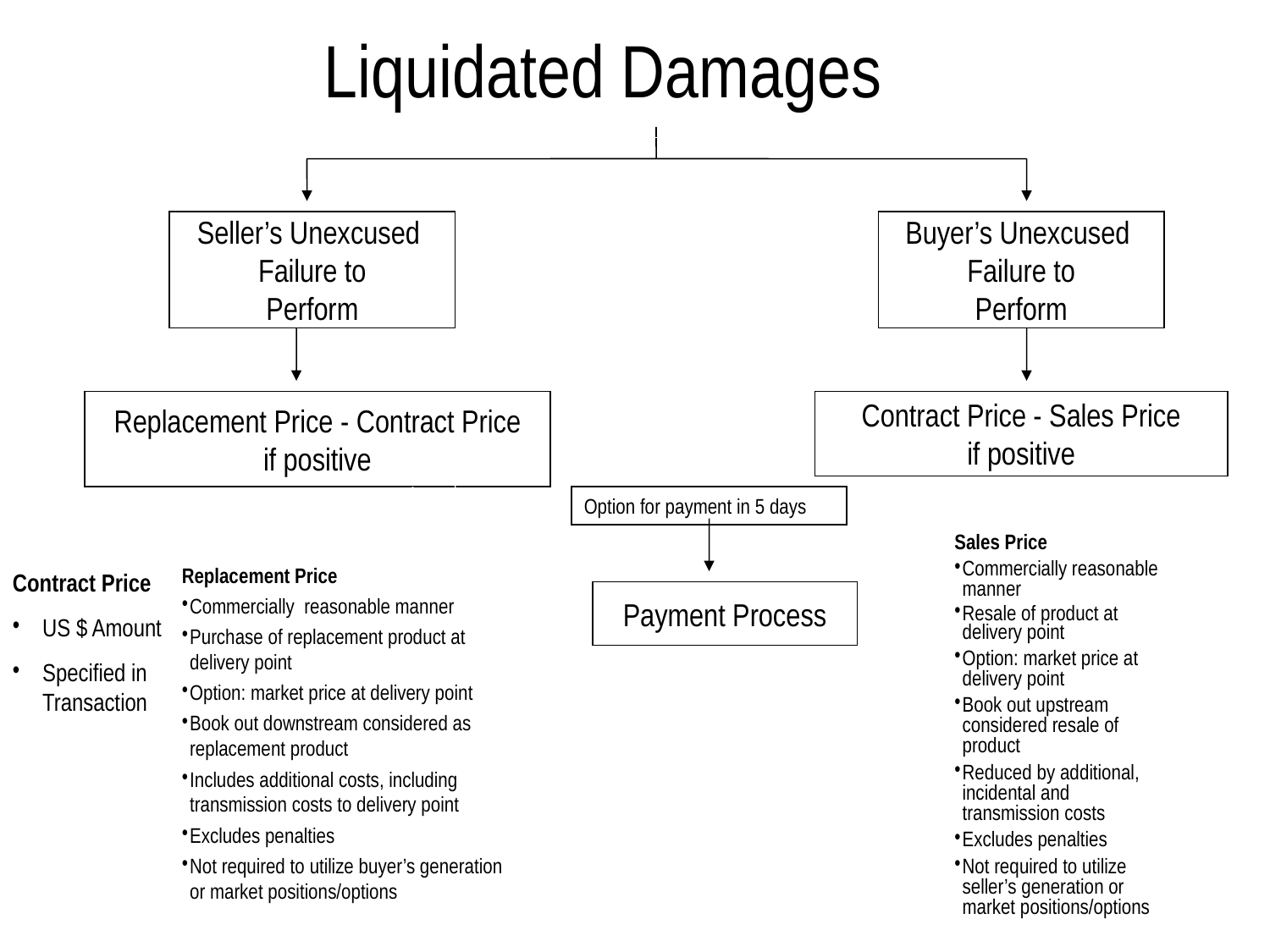

Liquidated Damages

Seller’s Unexcused
Failure to
Perform
Buyer’s Unexcused
Failure to
Perform

Replacement Price - Contract Price
if positive
Contract Price - Sales Price
if positive

Option for payment in 5 days

Sales Price
Commercially reasonable manner
Resale of product at delivery point
Option: market price at delivery point
Book out upstream considered resale of product
Reduced by additional, incidental and transmission costs
Excludes penalties
Not required to utilize seller’s generation or market positions/options

Contract Price
US $ Amount
Specified in Transaction
Replacement Price
Commercially  reasonable manner
Purchase of replacement product at delivery point
Option: market price at delivery point
Book out downstream considered as replacement product
Includes additional costs, including transmission costs to delivery point
Excludes penalties
Not required to utilize buyer’s generation or market positions/options
Payment Process